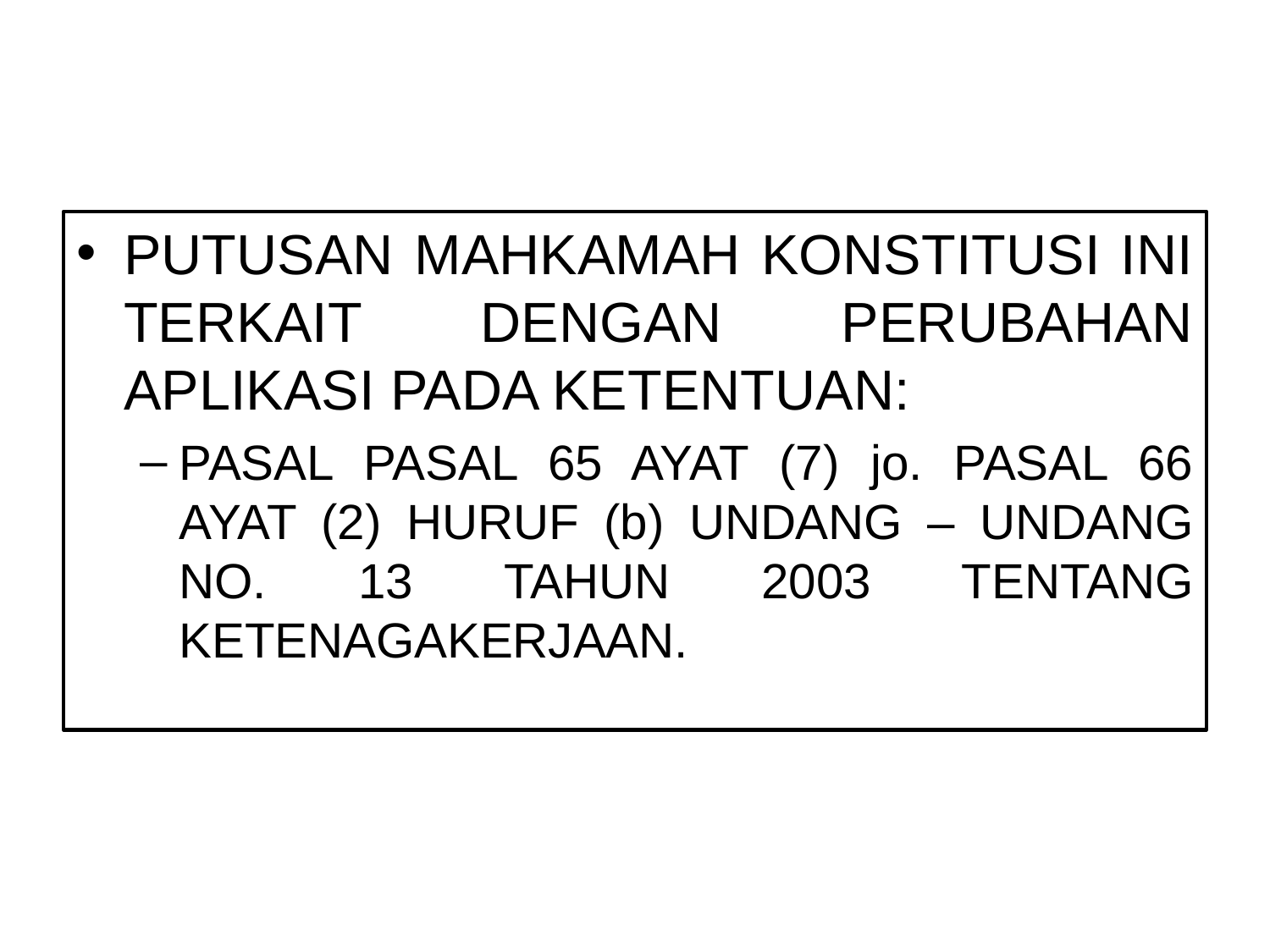

PUTUSAN MAHKAMAH KONSTITUSI INI TERKAIT DENGAN PERUBAHAN APLIKASI PADA KETENTUAN:
PASAL PASAL 65 AYAT (7) jo. PASAL 66 AYAT (2) HURUF (b) UNDANG – UNDANG NO. 13 TAHUN 2003 TENTANG KETENAGAKERJAAN.